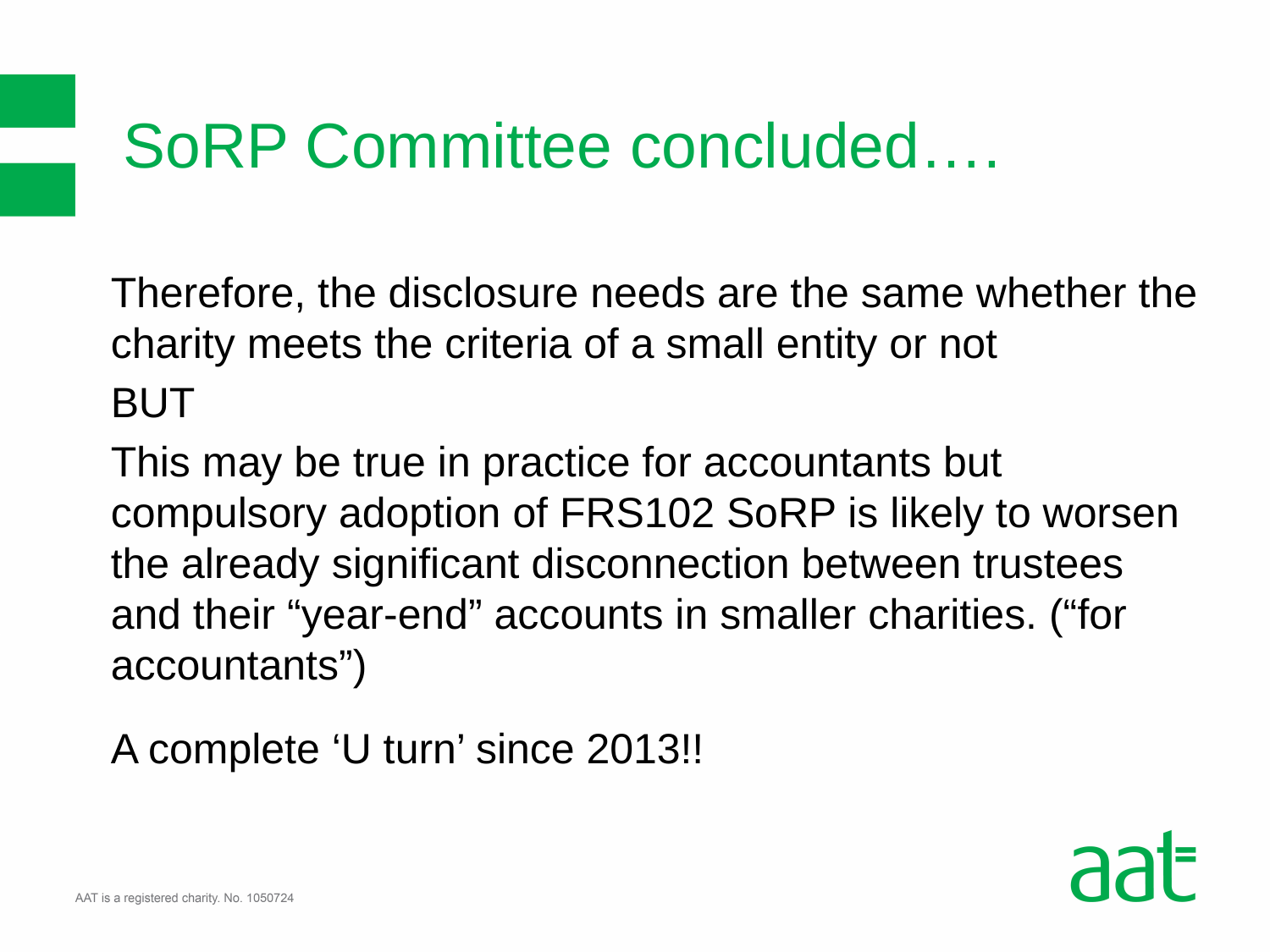

# SoRP Committee concluded….
Therefore, the disclosure needs are the same whether the charity meets the criteria of a small entity or not
BUT
This may be true in practice for accountants but compulsory adoption of FRS102 SoRP is likely to worsen the already significant disconnection between trustees and their “year-end” accounts in smaller charities. (“for accountants”)

A complete ‘U turn’ since 2013!!